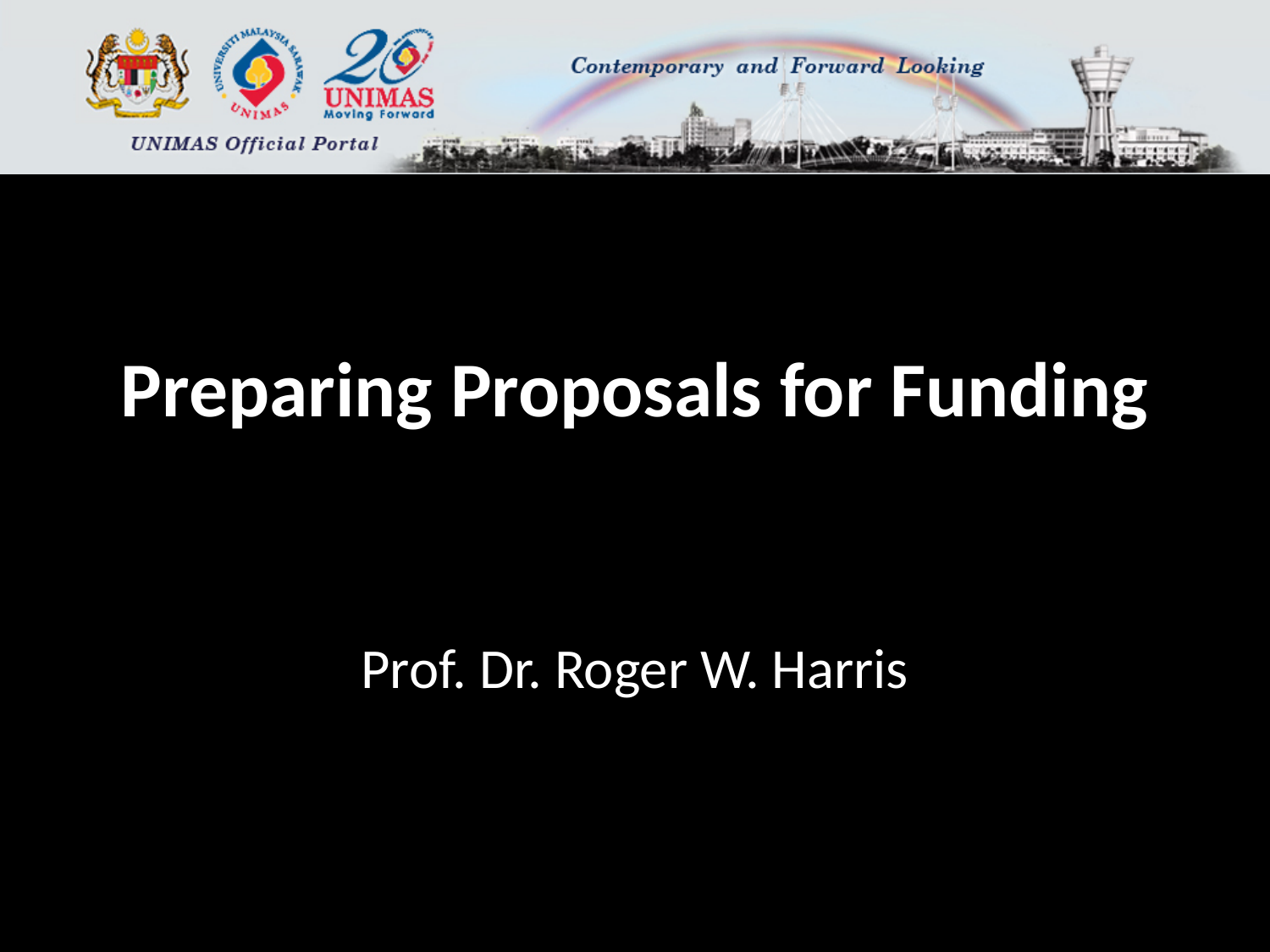

# Preparing Proposals for Funding
Prof. Dr. Roger W. Harris